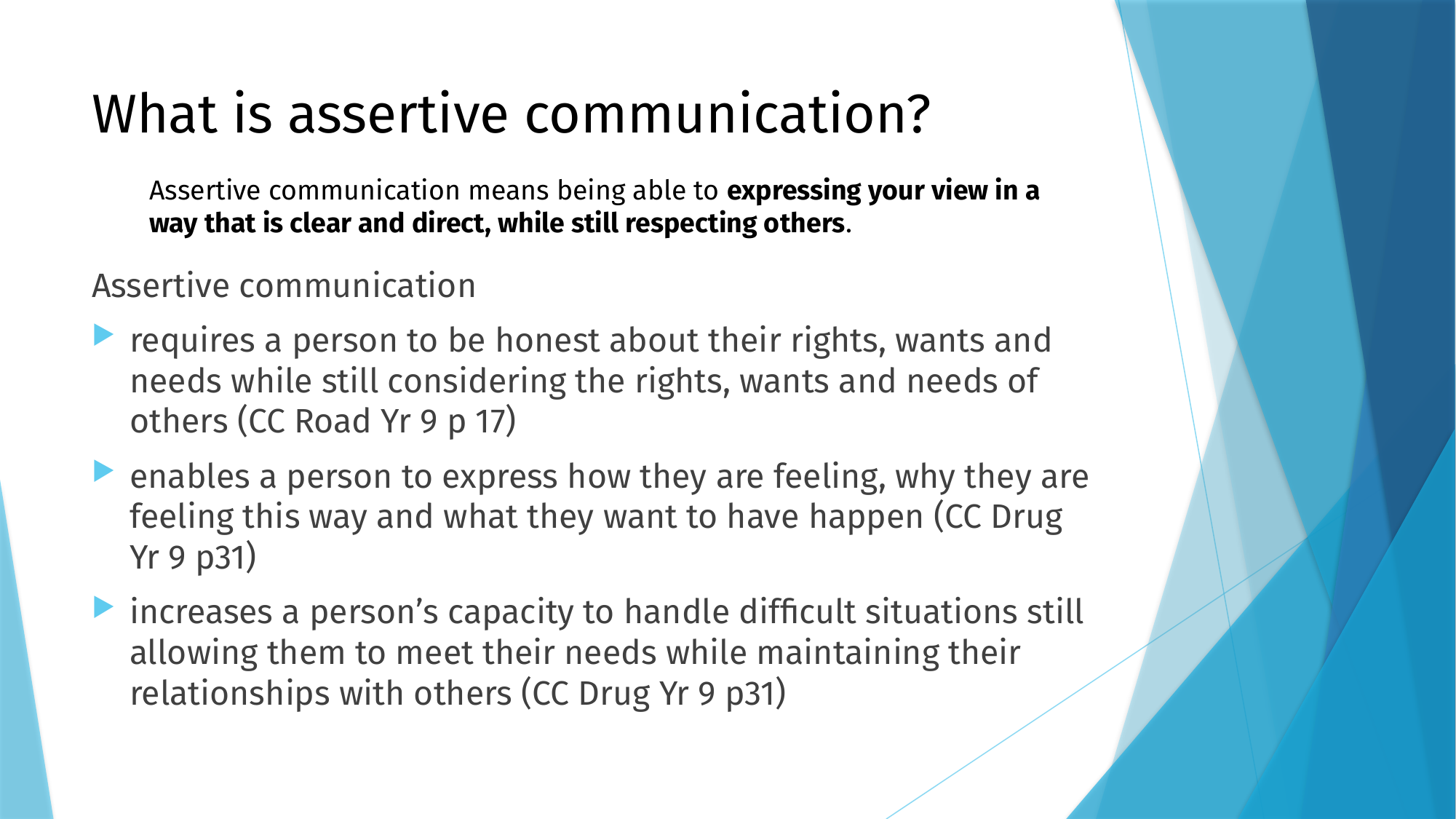

# What is assertive communication?
Assertive communication means being able to expressing your view in a way that is clear and direct, while still respecting others.
Assertive communication
requires a person to be honest about their rights, wants and needs while still considering the rights, wants and needs of others (CC Road Yr 9 p 17)
enables a person to express how they are feeling, why they are feeling this way and what they want to have happen (CC Drug Yr 9 p31)
increases a person’s capacity to handle difficult situations still allowing them to meet their needs while maintaining their relationships with others (CC Drug Yr 9 p31)